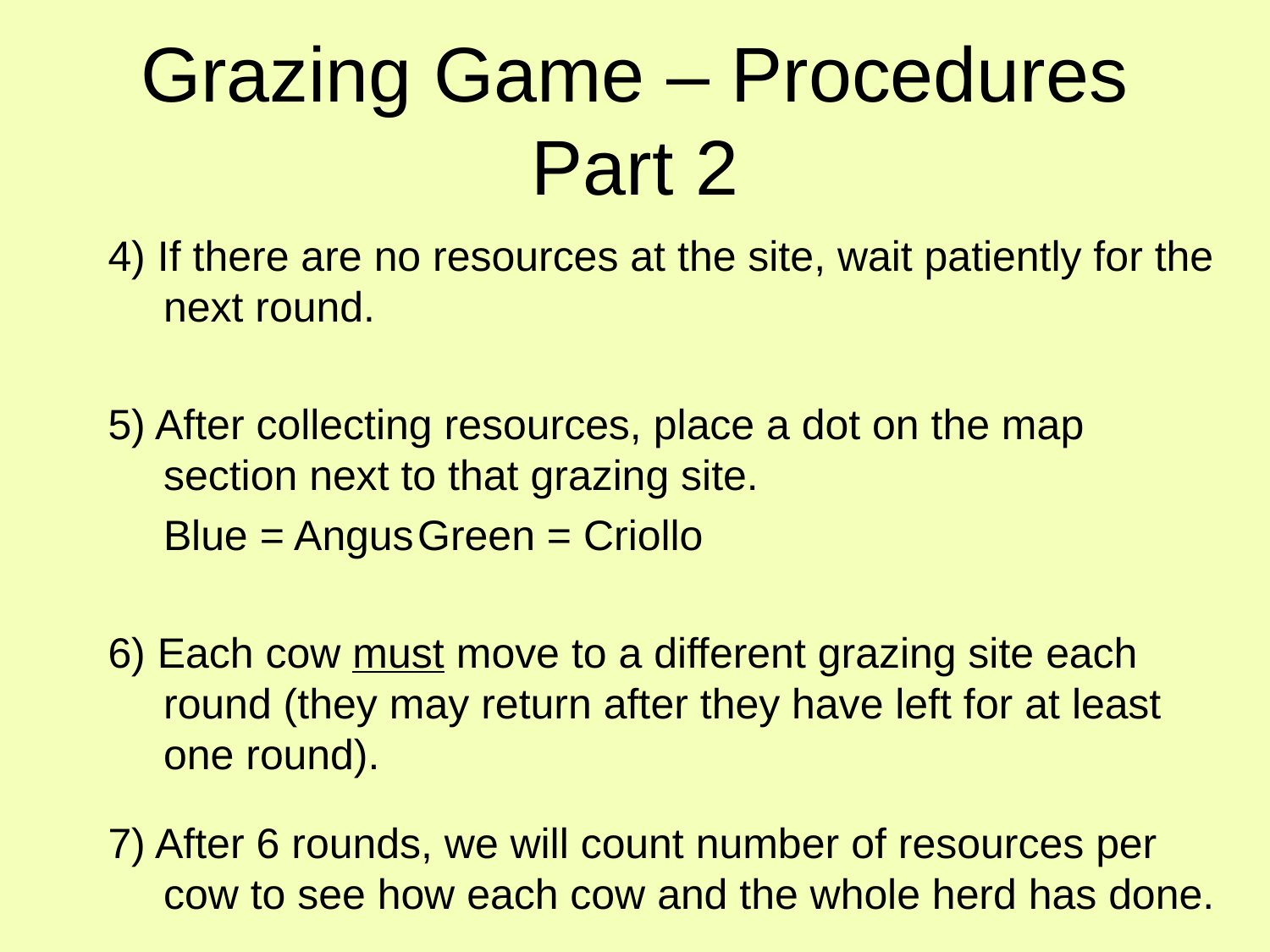

# Grazing Game – Procedures Part 2
4) If there are no resources at the site, wait patiently for the next round.

5) After collecting resources, place a dot on the map section next to that grazing site.
	Blue = Angus	Green = Criollo

6) Each cow must move to a different grazing site each round (they may return after they have left for at least one round).

7) After 6 rounds, we will count number of resources per cow to see how each cow and the whole herd has done.